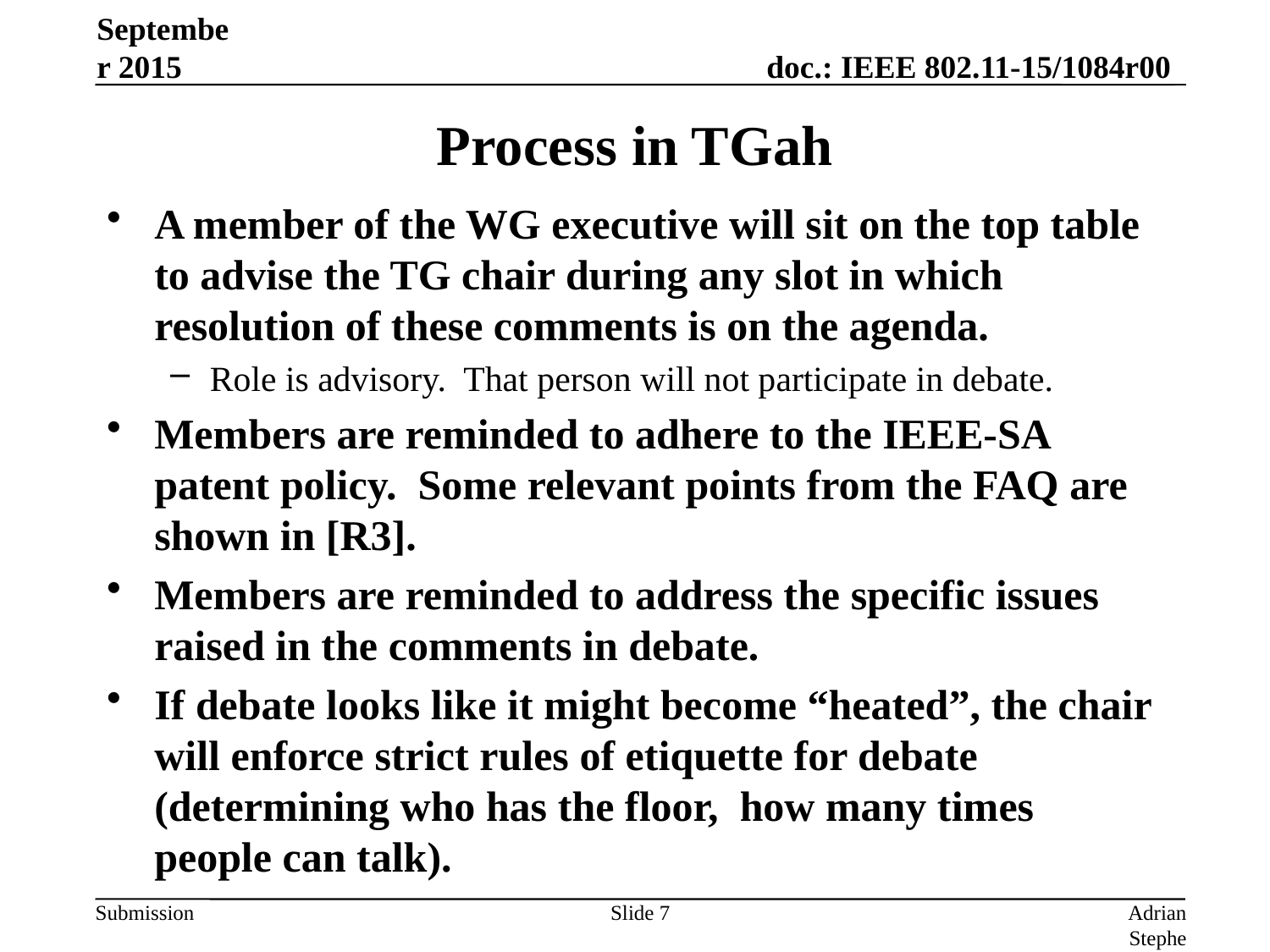

September 2015
# Process in TGah
A member of the WG executive will sit on the top table to advise the TG chair during any slot in which resolution of these comments is on the agenda.
Role is advisory.  That person will not participate in debate.
Members are reminded to adhere to the IEEE-SA patent policy.  Some relevant points from the FAQ are shown in [R3].
Members are reminded to address the specific issues raised in the comments in debate.
If debate looks like it might become “heated”, the chair will enforce strict rules of etiquette for debate (determining who has the floor,  how many times people can talk).
Slide 7
Adrian Stephens, Intel Corporation